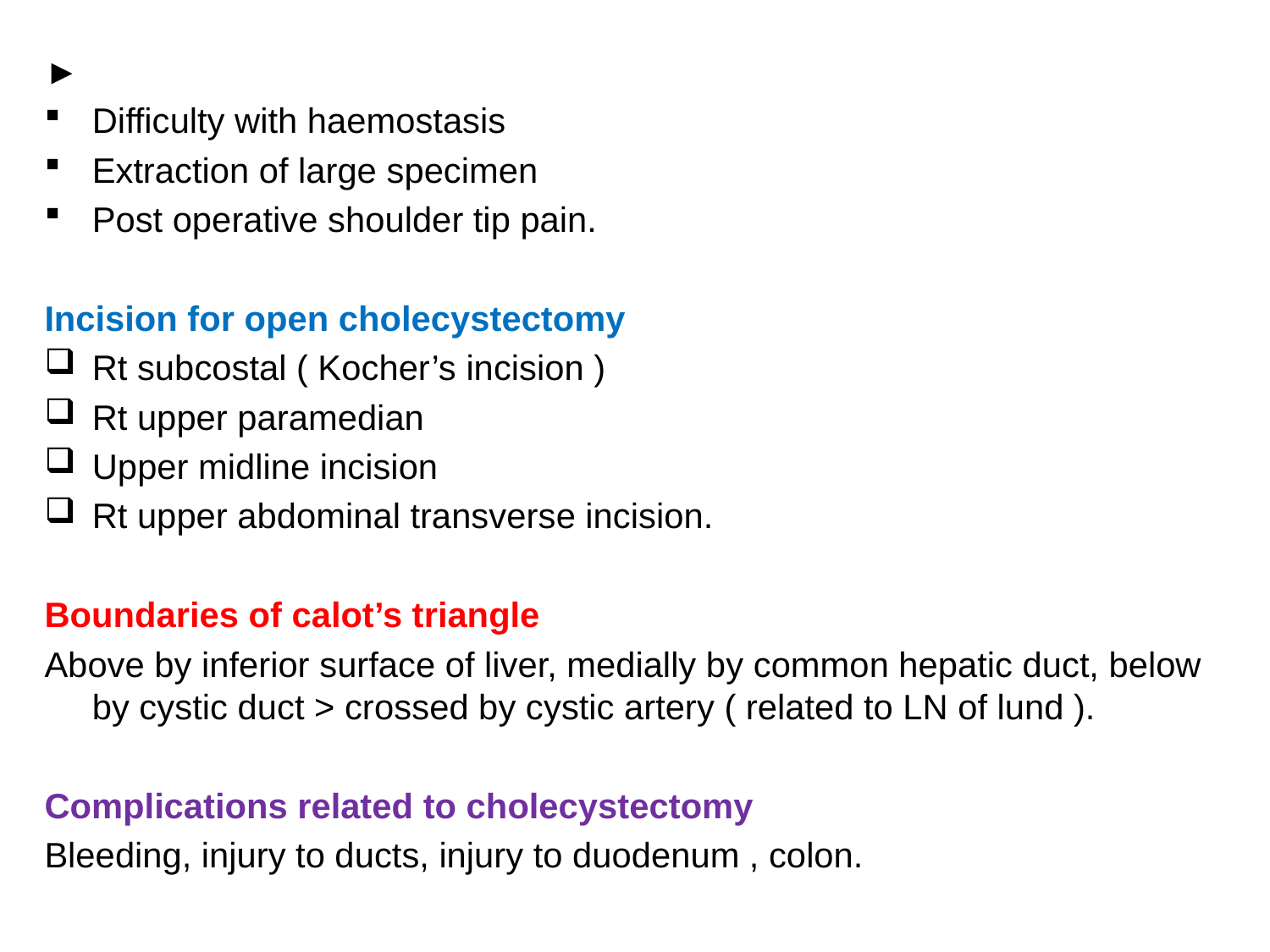

►
Difficulty with haemostasis
Extraction of large specimen
Post operative shoulder tip pain.

Incision for open cholecystectomy
Rt subcostal ( Kocher’s incision )
Rt upper paramedian
Upper midline incision
Rt upper abdominal transverse incision.

Boundaries of calot’s triangle
Above by inferior surface of liver, medially by common hepatic duct, below by cystic duct > crossed by cystic artery ( related to LN of lund ).

Complications related to cholecystectomy
Bleeding, injury to ducts, injury to duodenum , colon.